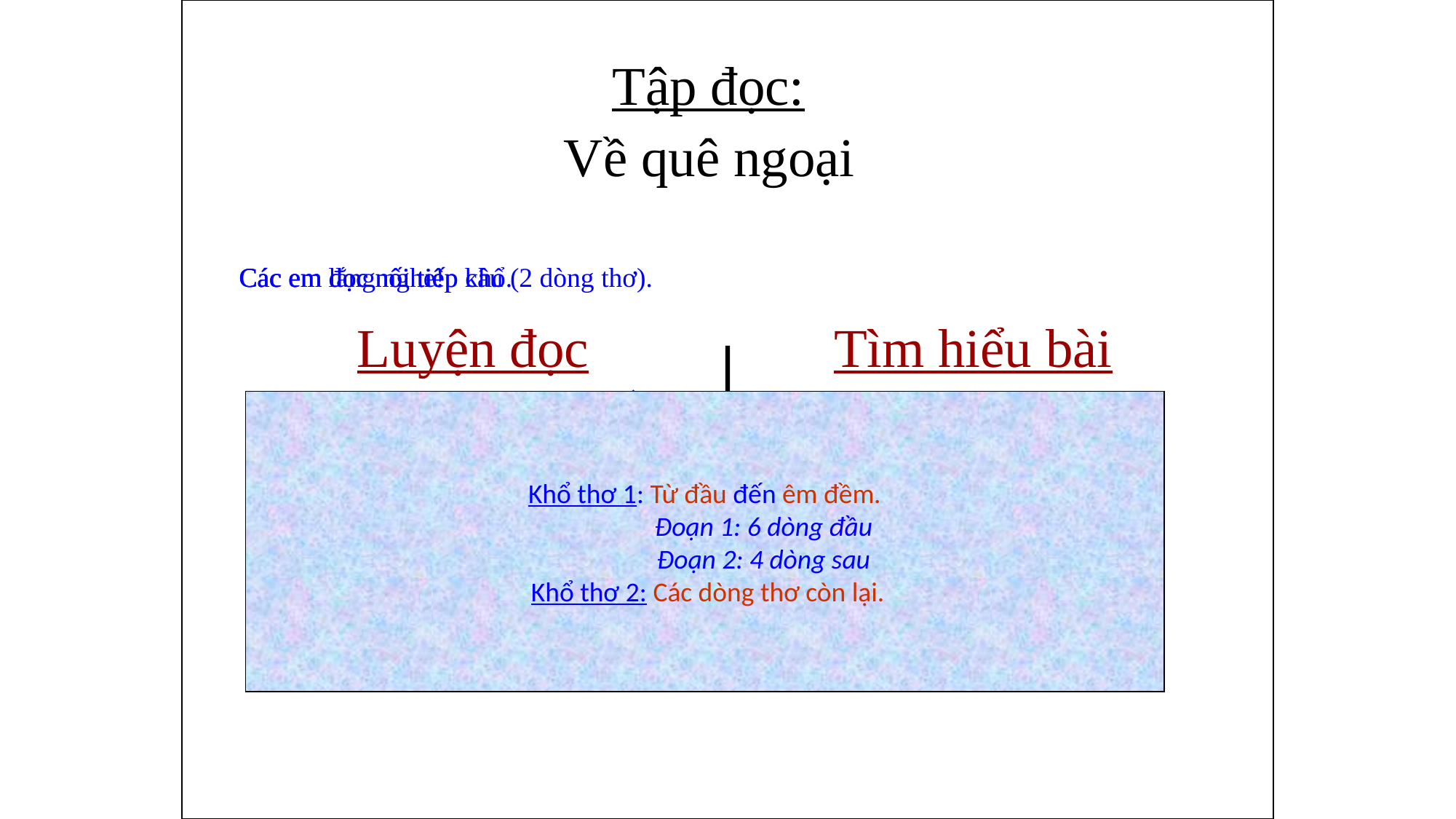

Tập đọc:
Về quê ngoại
Các em đọc nối tiếp câu (2 dòng thơ).
Các em đọc nối tiếp khổ.
Các em lắng nghe!
Luyện đọc
Tìm hiểu bài

đầm sen,
 s
 ríu rít,
 it
Khổ thơ 1: Từ đầu đến êm đềm.
                   Đoạn 1: 6 dòng đầu
                   Đoạn 2: 4 dòng sau
 Khổ thơ 2: Các dòng thơ còn lại.

mát rợp,
at
thuyền trôi
tr